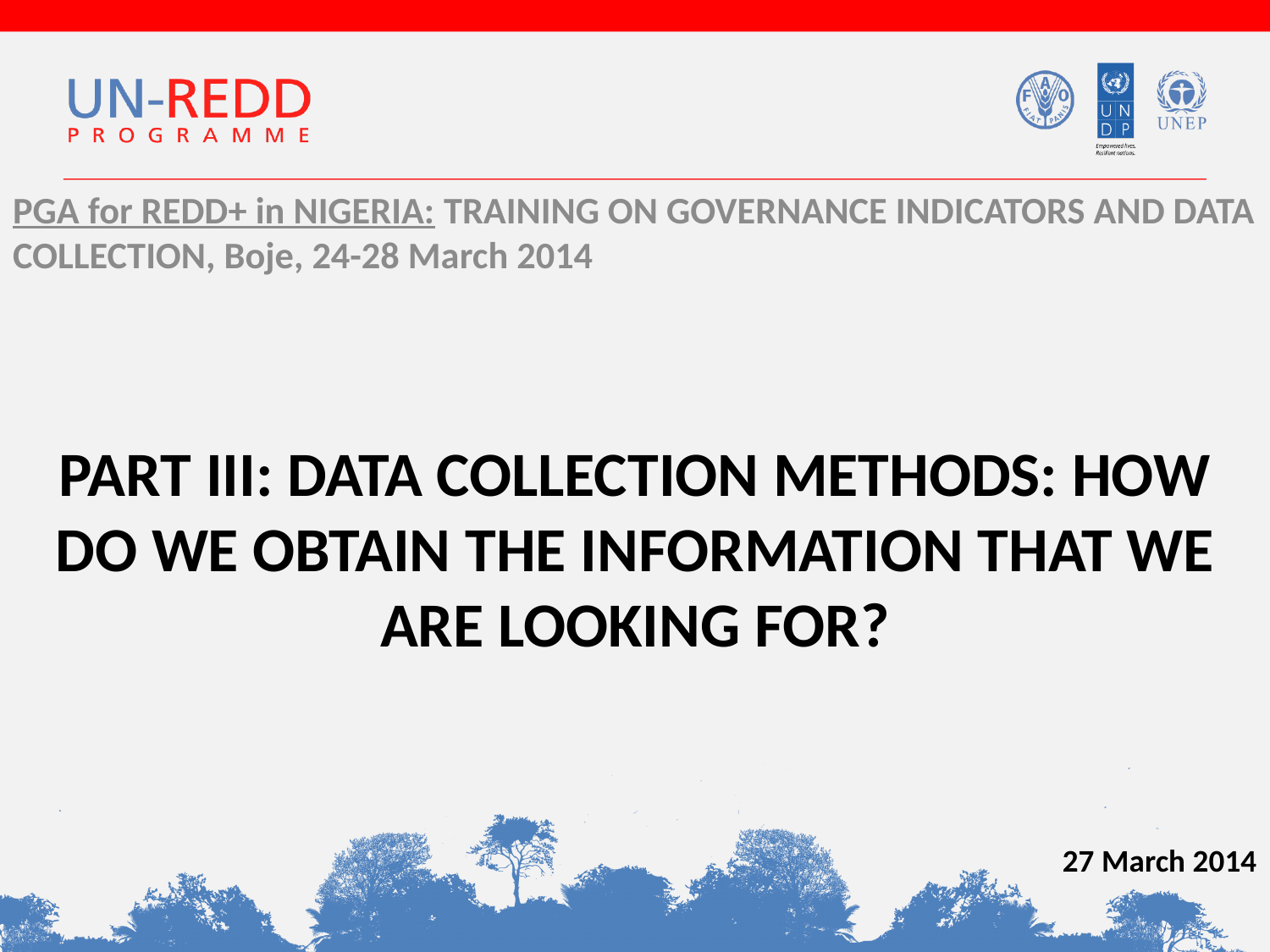

PGA for REDD+ in NIGERIA: TRAINING ON GOVERNANCE INDICATORS AND DATA COLLECTION, Boje, 24-28 March 2014

PART III: DATA COLLECTION METHODS: HOW DO WE OBTAIN THE INFORMATION THAT WE ARE LOOKING FOR?

27 March 2014